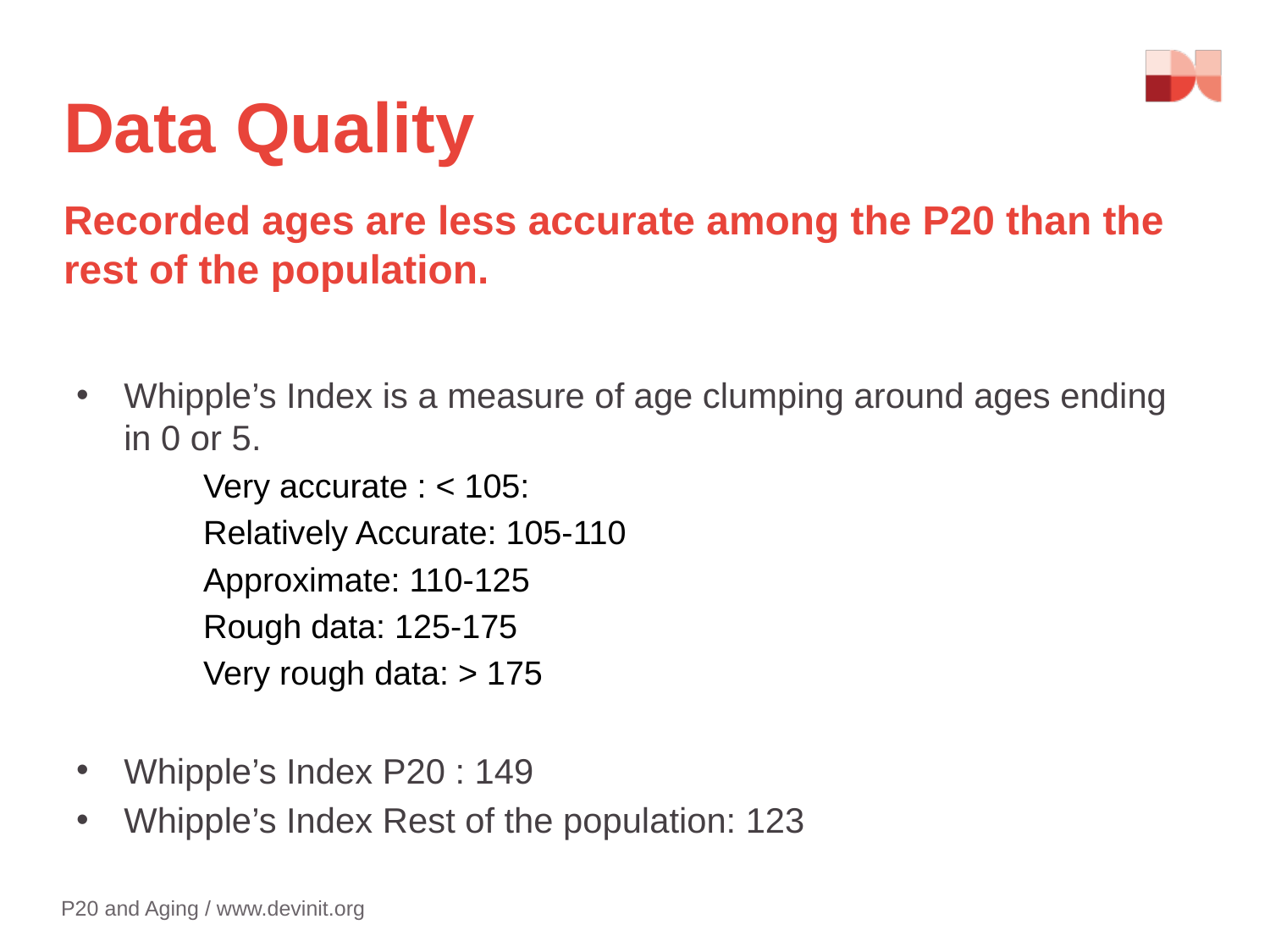

# Data Quality
Recorded ages are less accurate among the P20 than the rest of the population.
Whipple’s Index is a measure of age clumping around ages ending in 0 or 5.
Very accurate : < 105:
Relatively Accurate: 105-110
Approximate: 110-125
Rough data: 125-175
Very rough data: > 175

Whipple’s Index P20 : 149
Whipple’s Index Rest of the population: 123
P20 and Aging / www.devinit.org